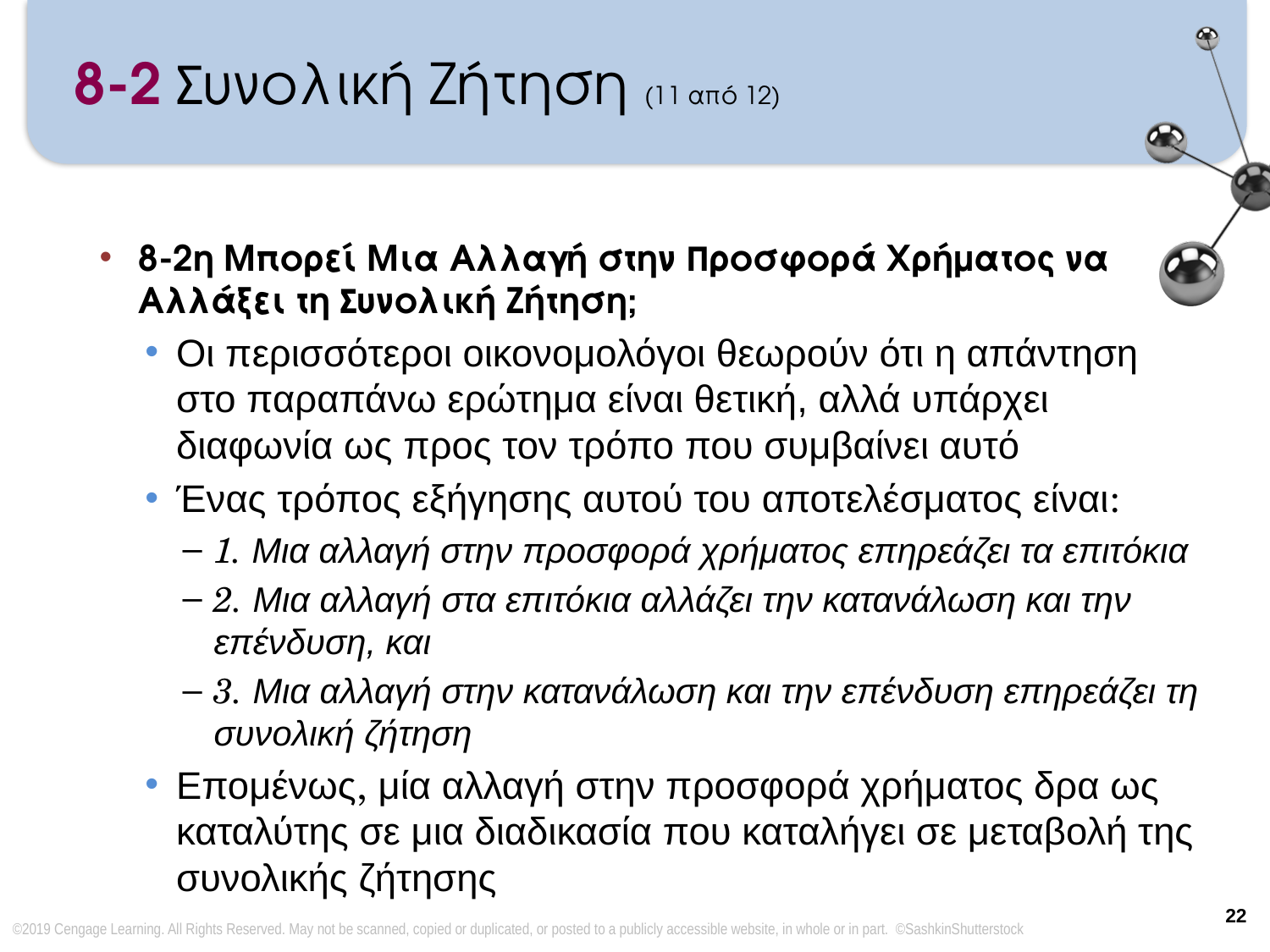

# 8-2 Συνολική Ζήτηση (11 από 12)
8-2η Μπορεί Μια Αλλαγή στην Προσφορά Χρήματος να Αλλάξει τη Συνολική Ζήτηση;
Οι περισσότεροι οικονομολόγοι θεωρούν ότι η απάντηση στο παραπάνω ερώτημα είναι θετική, αλλά υπάρχει διαφωνία ως προς τον τρόπο που συμβαίνει αυτό
Ένας τρόπος εξήγησης αυτού του αποτελέσματος είναι:
1. Μια αλλαγή στην προσφορά χρήματος επηρεάζει τα επιτόκια
2. Μια αλλαγή στα επιτόκια αλλάζει την κατανάλωση και την επένδυση, και
3. Μια αλλαγή στην κατανάλωση και την επένδυση επηρεάζει τη συνολική ζήτηση
Επομένως, μία αλλαγή στην προσφορά χρήματος δρα ως καταλύτης σε μια διαδικασία που καταλήγει σε μεταβολή της συνολικής ζήτησης

22